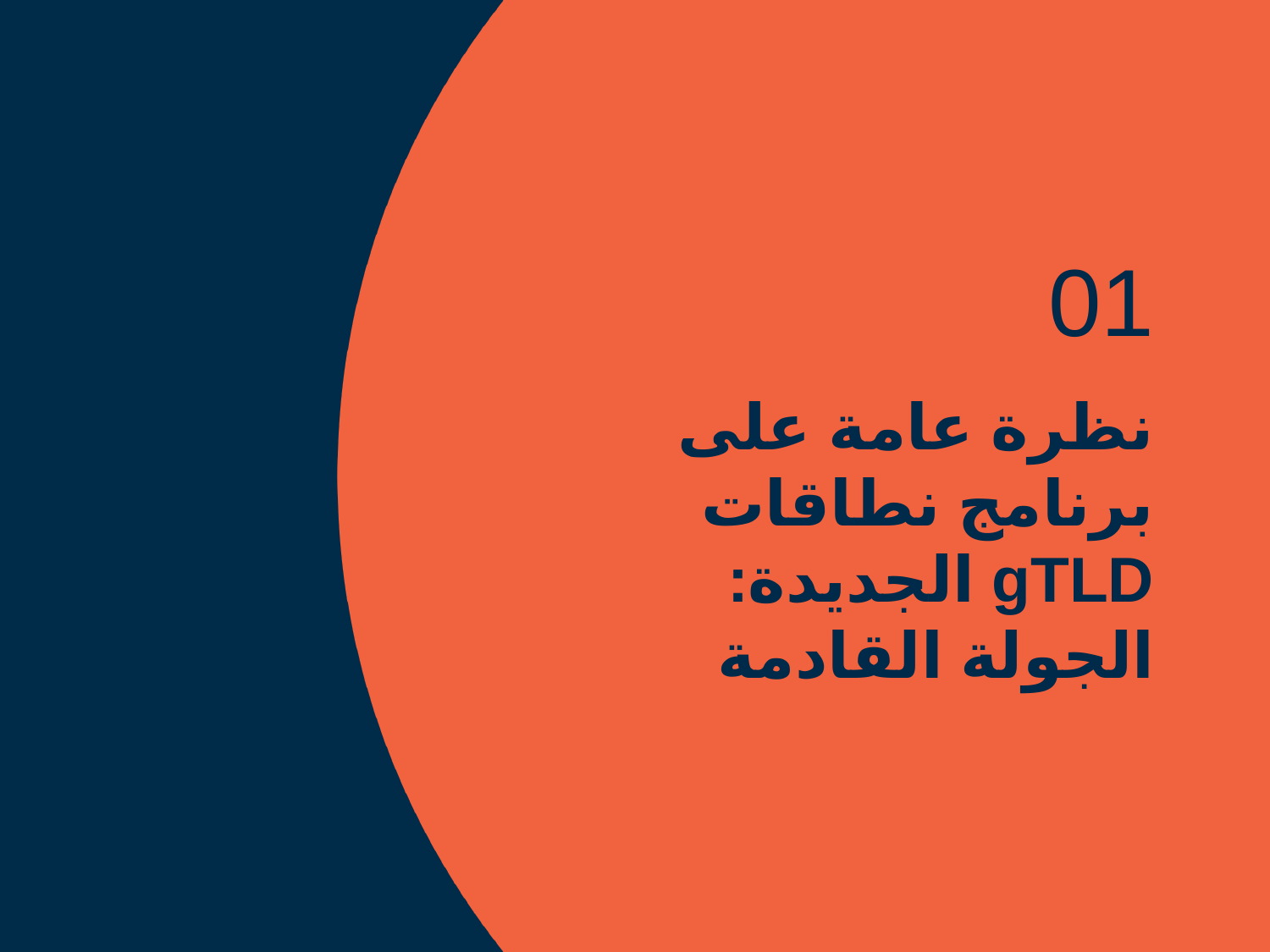

01
# نظرة عامة على برنامج نطاقات gTLD الجديدة: الجولة القادمة